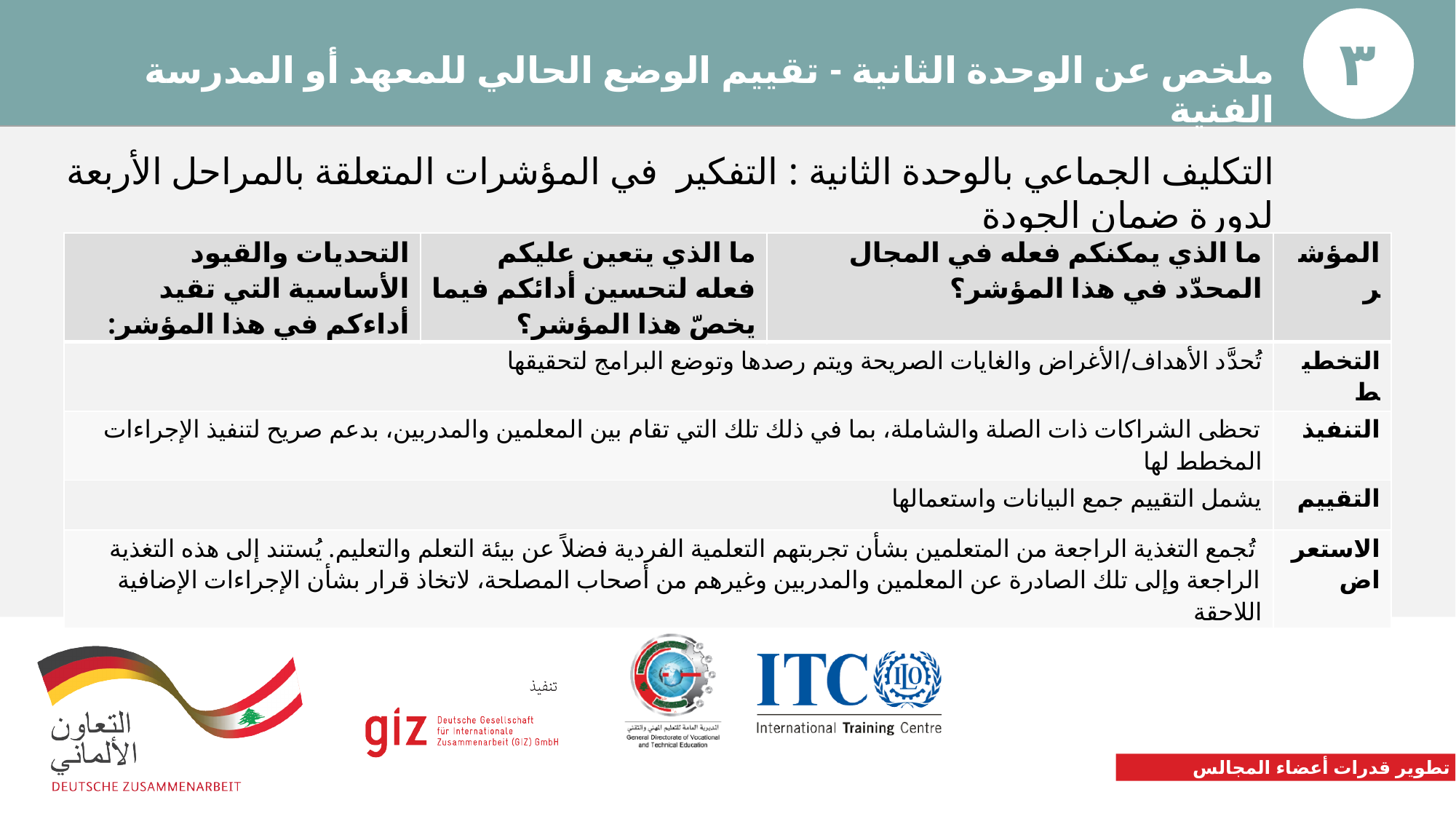

۳
# ملخص عن الوحدة الثانية - تقييم الوضع الحالي للمعهد أو المدرسة الفنية
التكليف الجماعي بالوحدة الثانية : التفكير  في المؤشرات المتعلقة بالمراحل الأربعة لدورة ضمان الجودة
| التحديات والقيود الأساسية التي تقيد أداءكم في هذا المؤشر: | ما الذي يتعين عليكم فعله لتحسين أدائكم فيما يخصّ هذا المؤشر؟ | ما الذي يمكنكم فعله في المجال المحدّد في هذا المؤشر؟ | المؤشر |
| --- | --- | --- | --- |
| تُحدَّد الأهداف/الأغراض والغايات الصريحة ويتم رصدها وتوضع البرامج لتحقيقها |  |  | التخطيط |
| تحظى الشراكات ذات الصلة والشاملة، بما في ذلك تلك التي تقام بين المعلمين والمدربين، بدعم صريح لتنفيذ الإجراءات المخطط لها |  |  | التنفيذ |
| يشمل التقييم جمع البيانات واستعمالها |  |  | التقييم |
| تُجمع التغذية الراجعة من المتعلمين بشأن تجربتهم التعلمية الفردية فضلاً عن بيئة التعلم والتعليم. يُستند إلى هذه التغذية الراجعة وإلى تلك الصادرة عن المعلمين والمدربين وغيرهم من أصحاب المصلحة، لاتخاذ قرار بشأن الإجراءات الإضافية اللاحقة |  |  | الاستعراض |
تطوير قدرات أعضاء المجالس الاستشارية الجدد